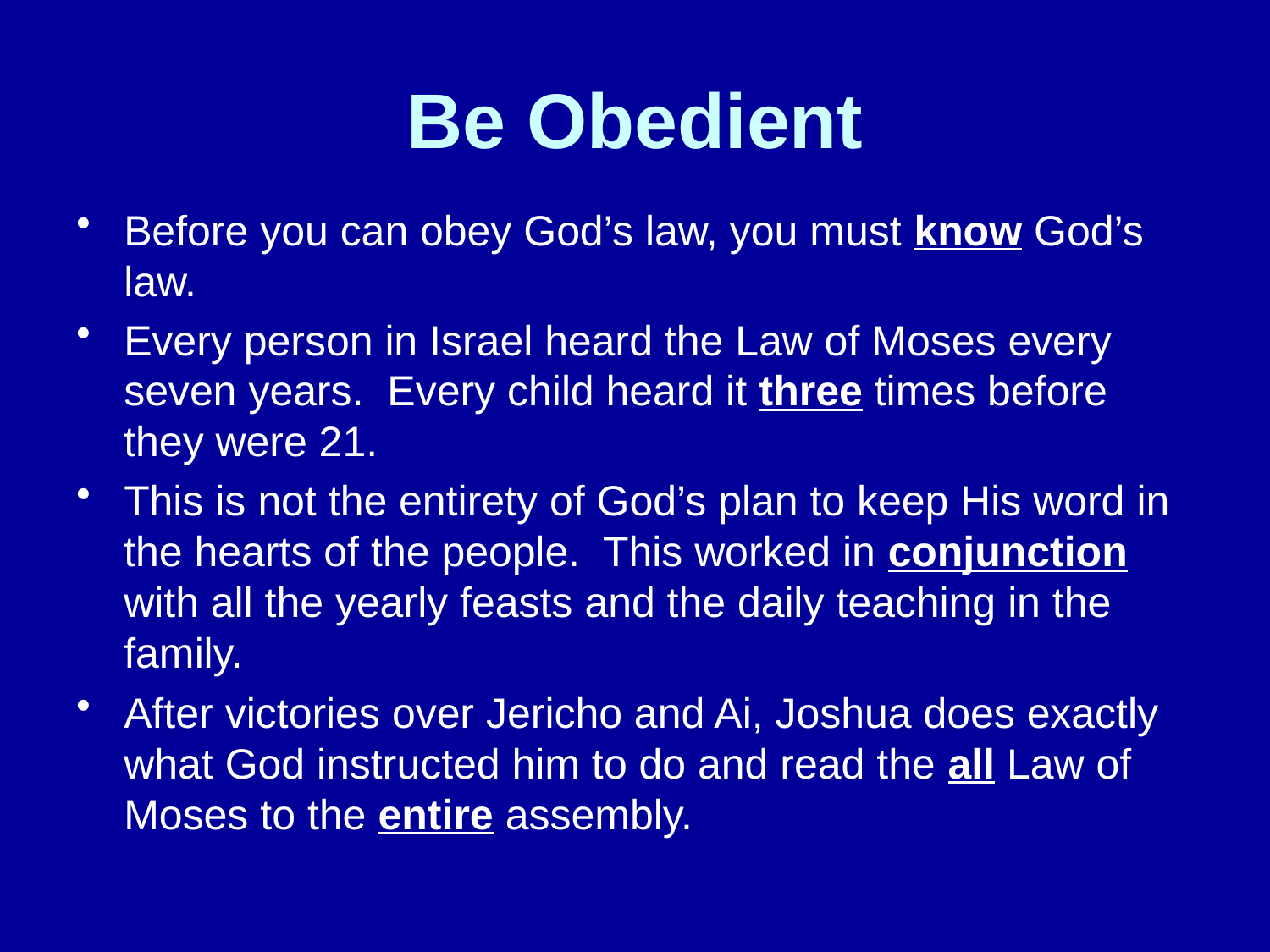

# Be Obedient
Before you can obey God’s law, you must know God’s law.
Every person in Israel heard the Law of Moses every seven years.  Every child heard it three times before they were 21.
This is not the entirety of God’s plan to keep His word in the hearts of the people.  This worked in conjunction with all the yearly feasts and the daily teaching in the family.
After victories over Jericho and Ai, Joshua does exactly what God instructed him to do and read the all Law of Moses to the entire assembly.